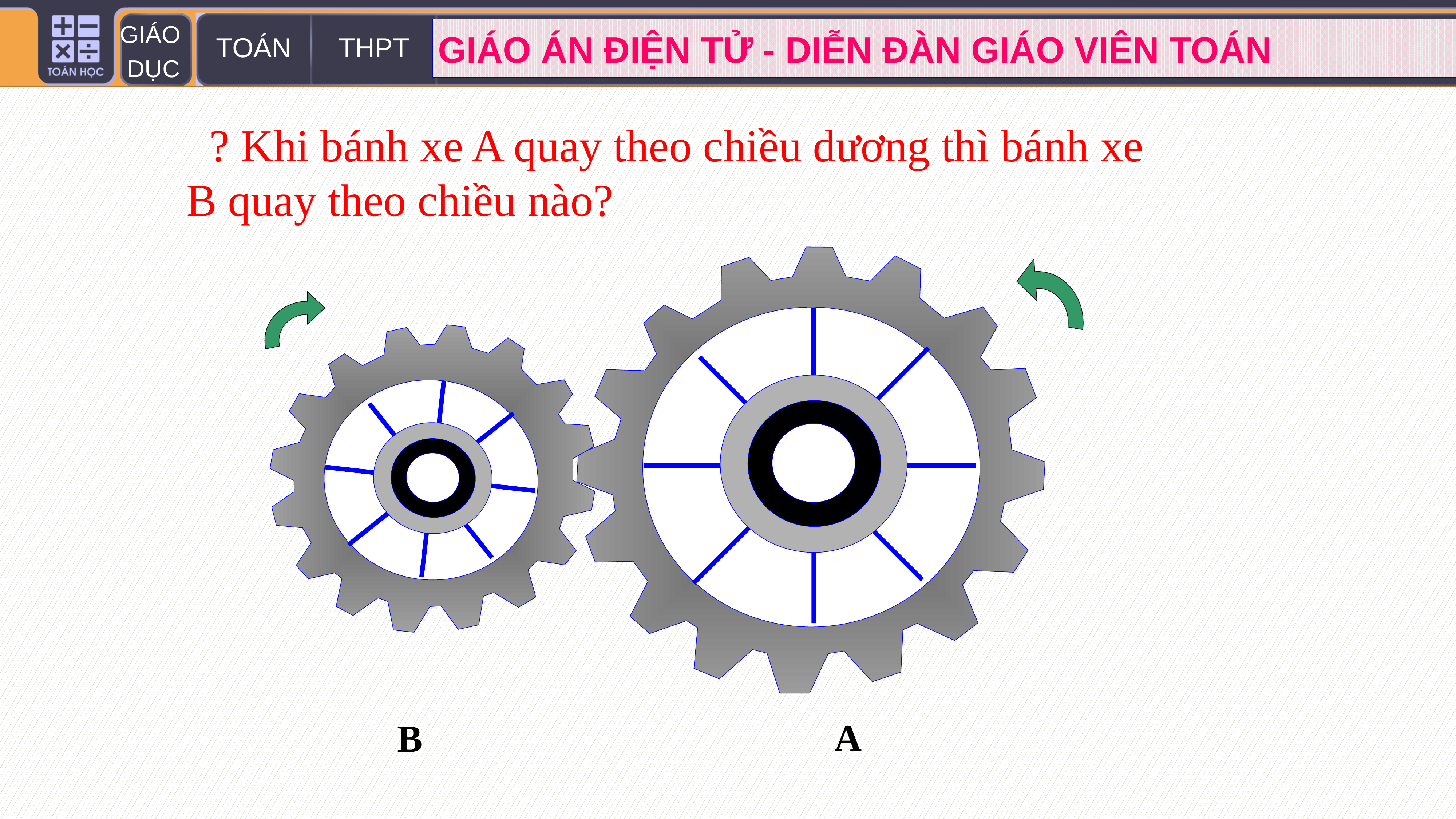

? Khi bánh xe A quay theo chiều dương thì bánh xe B quay theo chiều nào?

A
B